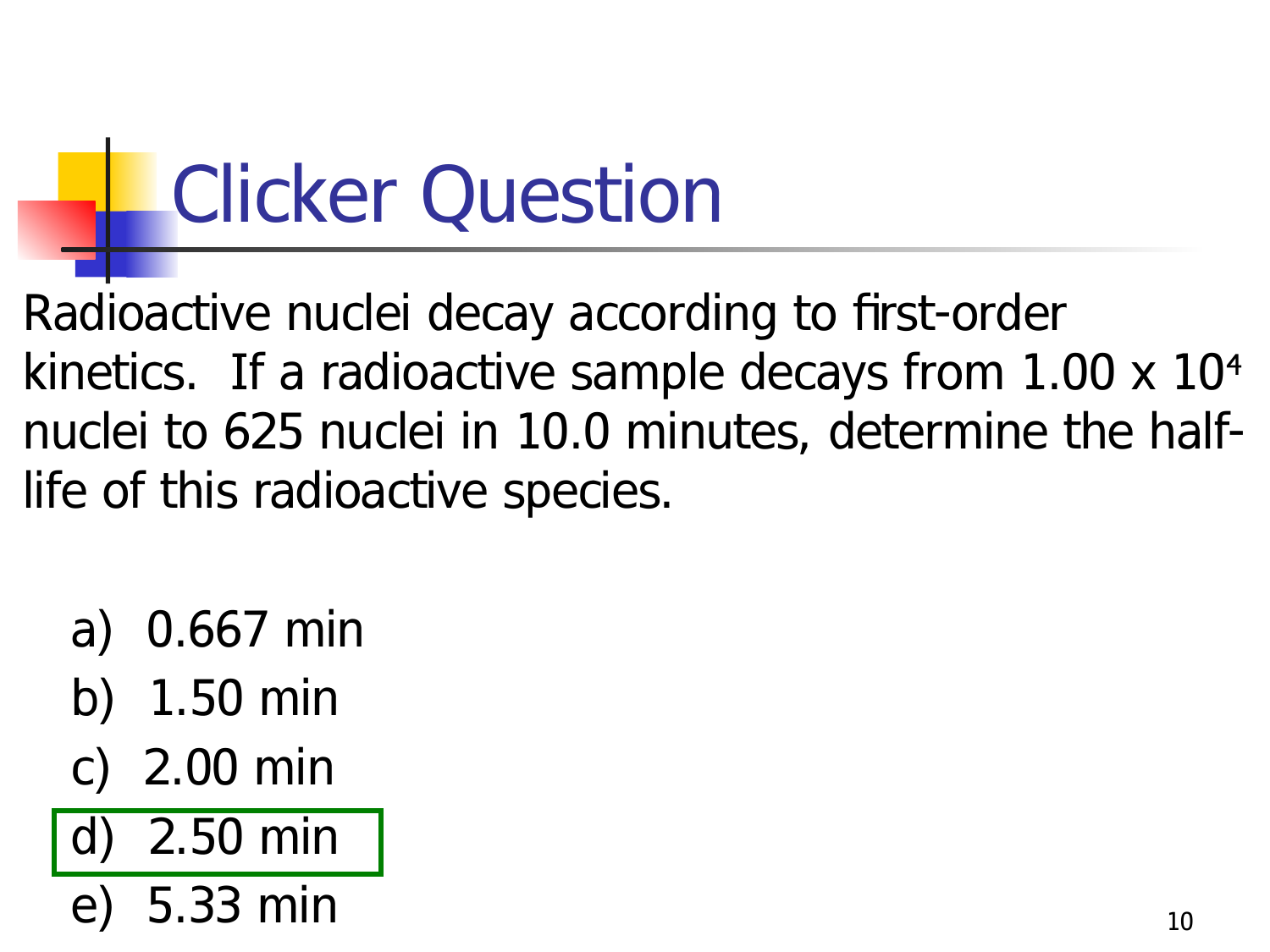

# Clicker Question
Radioactive nuclei decay according to first-order kinetics.  If a radioactive sample decays from 1.00 x 104 nuclei to 625 nuclei in 10.0 minutes, determine the half-life of this radioactive species.

a)  0.667 min
b)  1.50 min
c)  2.00 min
d)  2.50 min
e)  5.33 min

10